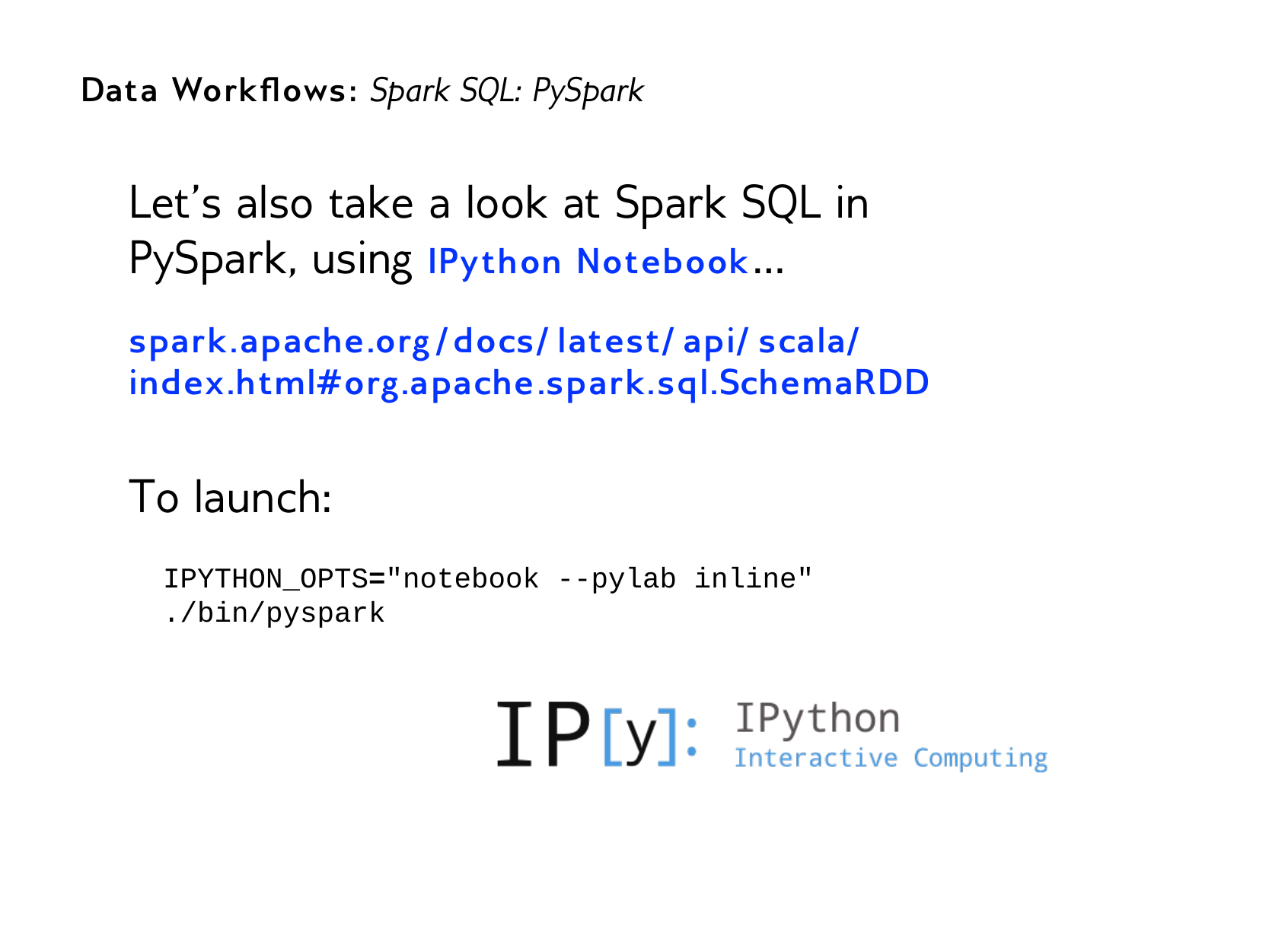

Data Workflows: Spark SQL: PySpark
Let’s also take a look at Spark SQL in PySpark, using IPython Notebook…
spark.apache.org/docs/latest/api/scala/ index.html#org.apache.spark.sql.SchemaRDD

To launch:

IPYTHON_OPTS="notebook --pylab inline" ./bin/pyspark